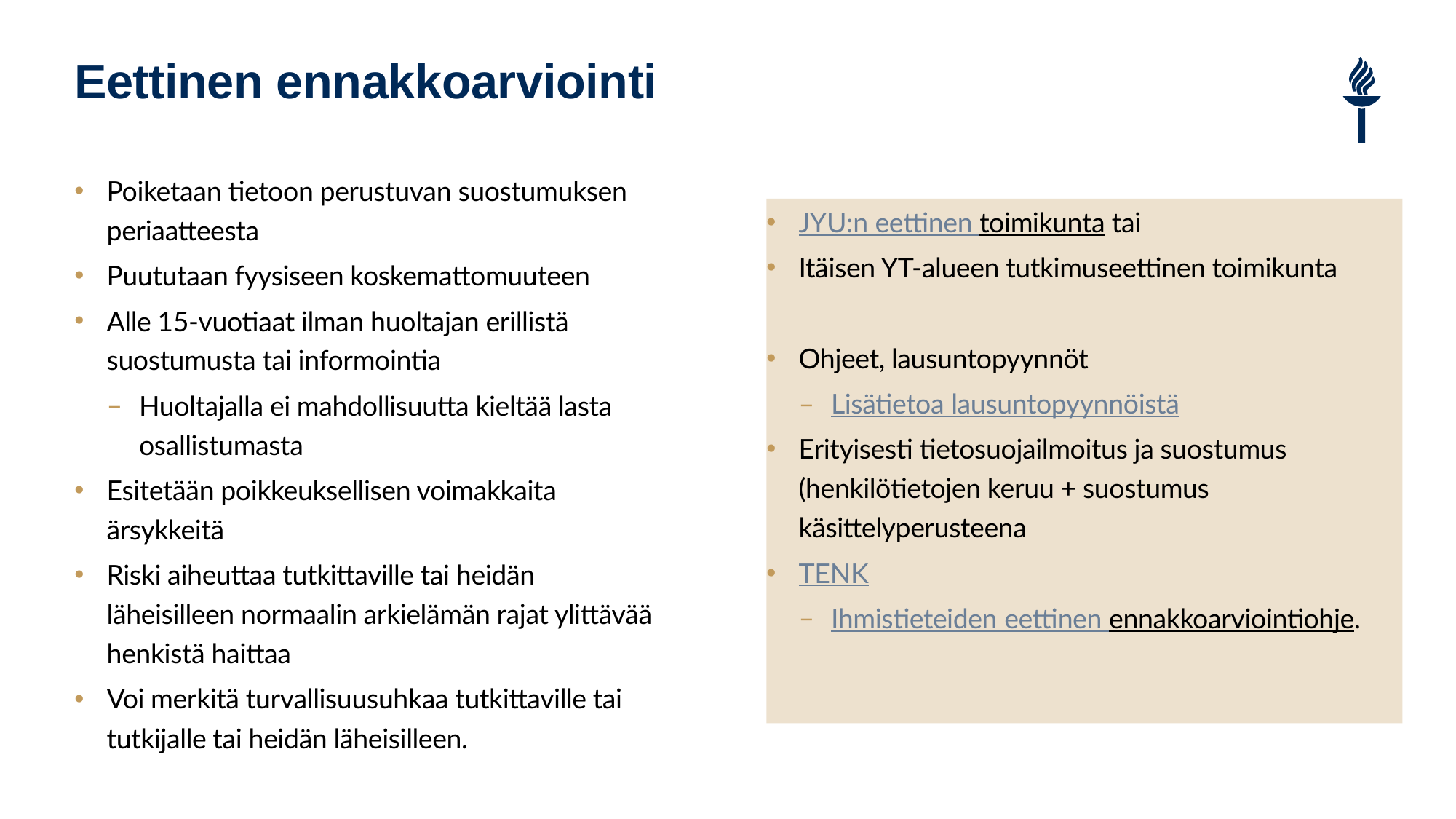

# Eettinen ennakkoarviointi
Poiketaan tietoon perustuvan suostumuksen periaatteesta
Puututaan fyysiseen koskemattomuuteen
Alle 15-vuotiaat ilman huoltajan erillistä suostumusta tai informointia
Huoltajalla ei mahdollisuutta kieltää lasta osallistumasta
Esitetään poikkeuksellisen voimakkaita ärsykkeitä
Riski aiheuttaa tutkittaville tai heidän läheisilleen normaalin arkielämän rajat ylittävää henkistä haittaa
Voi merkitä turvallisuusuhkaa tutkittaville tai tutkijalle tai heidän läheisilleen.

JYU:n eettinen toimikunta tai
Itäisen YT-alueen tutkimuseettinen toimikunta

Ohjeet, lausuntopyynnöt
Lisätietoa lausuntopyynnöistä
Erityisesti tietosuojailmoitus ja suostumus (henkilötietojen keruu + suostumus käsittelyperusteena
TENK
Ihmistieteiden eettinen ennakkoarviointiohje.